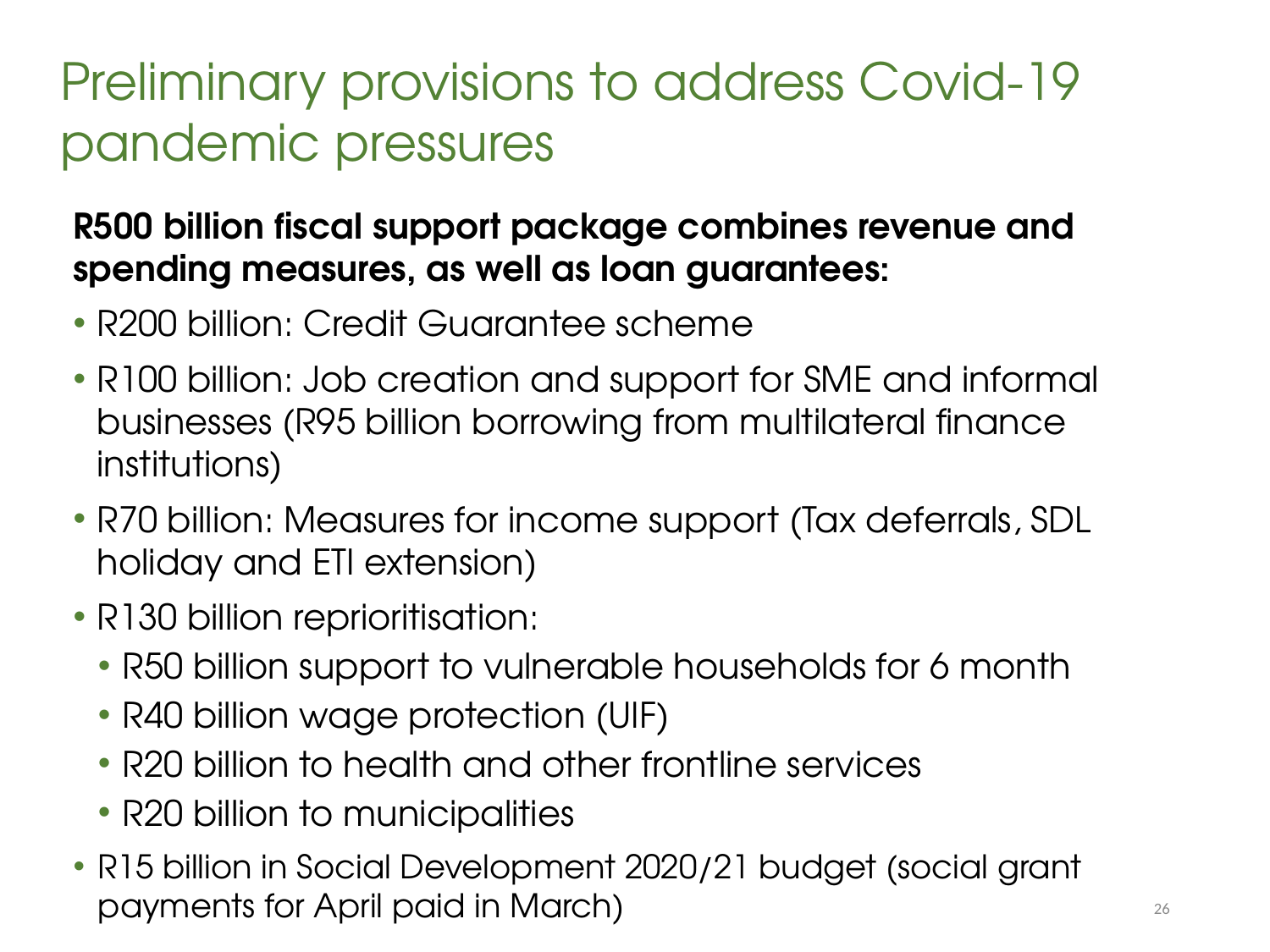

# Preliminary provisions to address Covid-19 pandemic pressures
R500 billion fiscal support package combines revenue and spending measures, as well as loan guarantees:
R200 billion: Credit Guarantee scheme
R100 billion: Job creation and support for SME and informal businesses (R95 billion borrowing from multilateral finance institutions)
R70 billion: Measures for income support (Tax deferrals, SDL holiday and ETI extension)
R130 billion reprioritisation:
R50 billion support to vulnerable households for 6 month
R40 billion wage protection (UIF)
R20 billion to health and other frontline services
R20 billion to municipalities
R15 billion in Social Development 2020/21 budget (social grant payments for April paid in March)

26